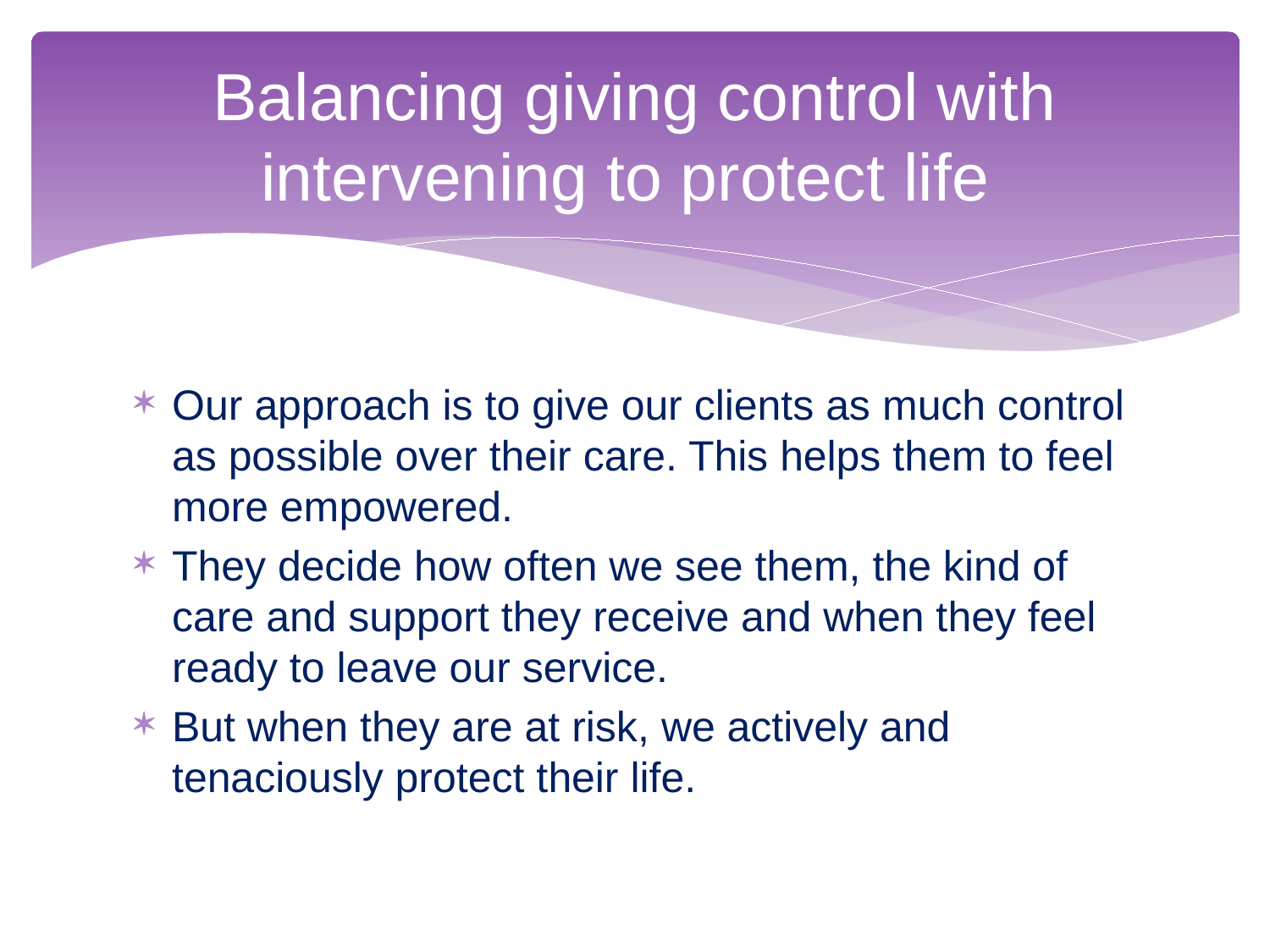

# Balancing giving control with intervening to protect life
Our approach is to give our clients as much control as possible over their care. This helps them to feel more empowered.
They decide how often we see them, the kind of care and support they receive and when they feel ready to leave our service.
But when they are at risk, we actively and tenaciously protect their life.